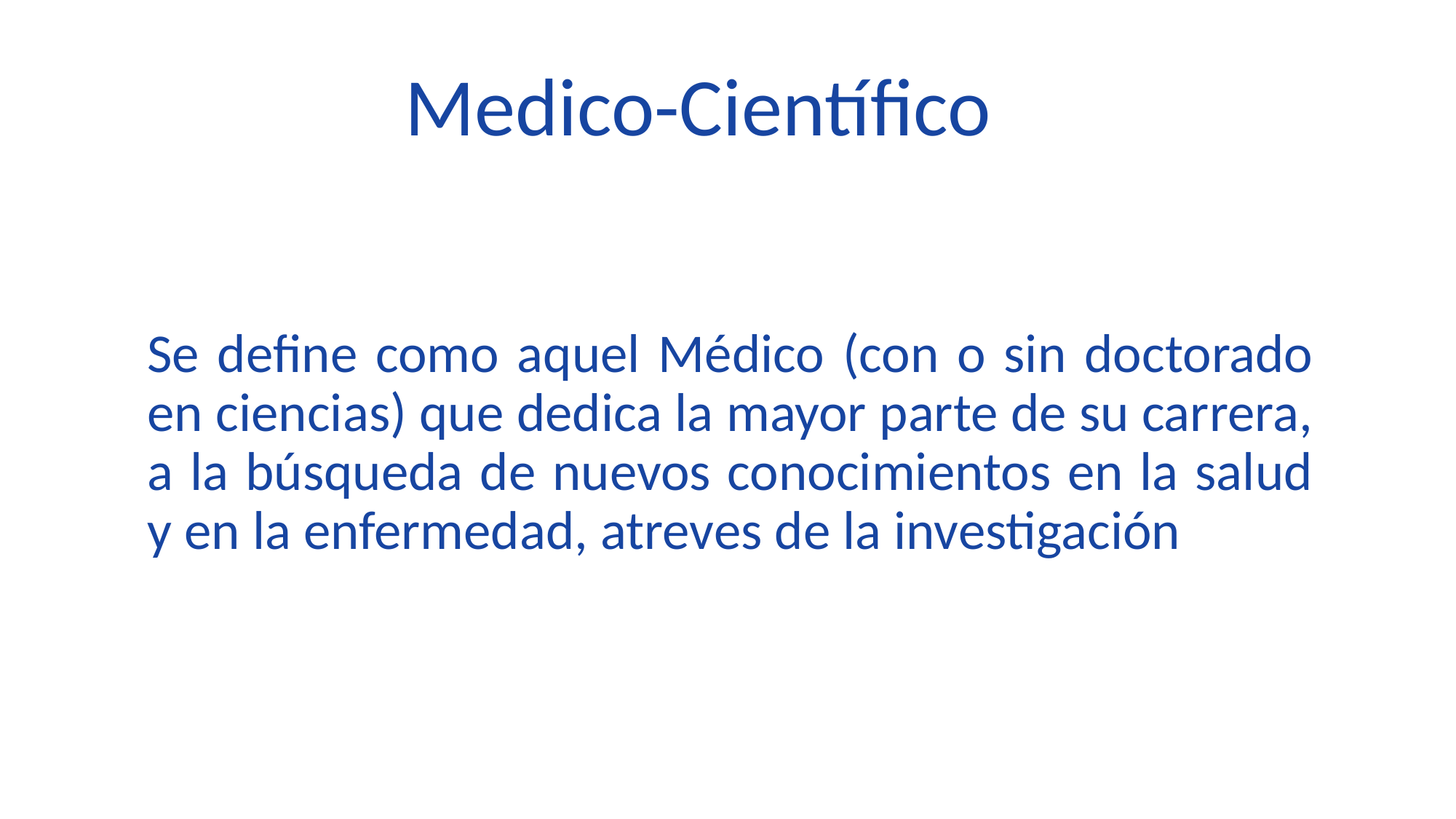

# Medico-Científico
Se define como aquel Médico (con o sin doctorado en ciencias) que dedica la mayor parte de su carrera, a la búsqueda de nuevos conocimientos en la salud y en la enfermedad, atreves de la investigación